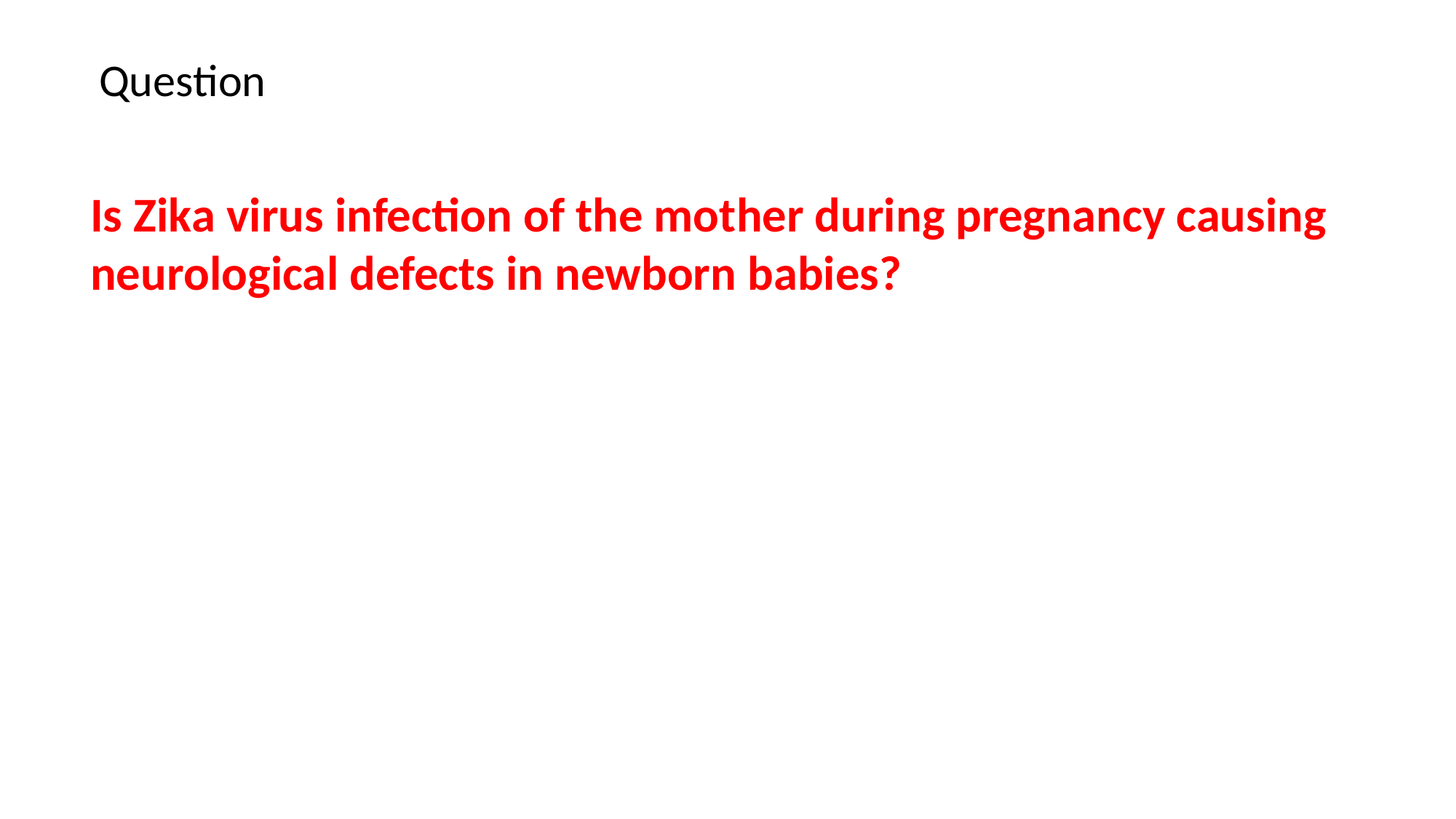

# Question
Is Zika virus infection of the mother during pregnancy causing neurological defects in newborn babies?